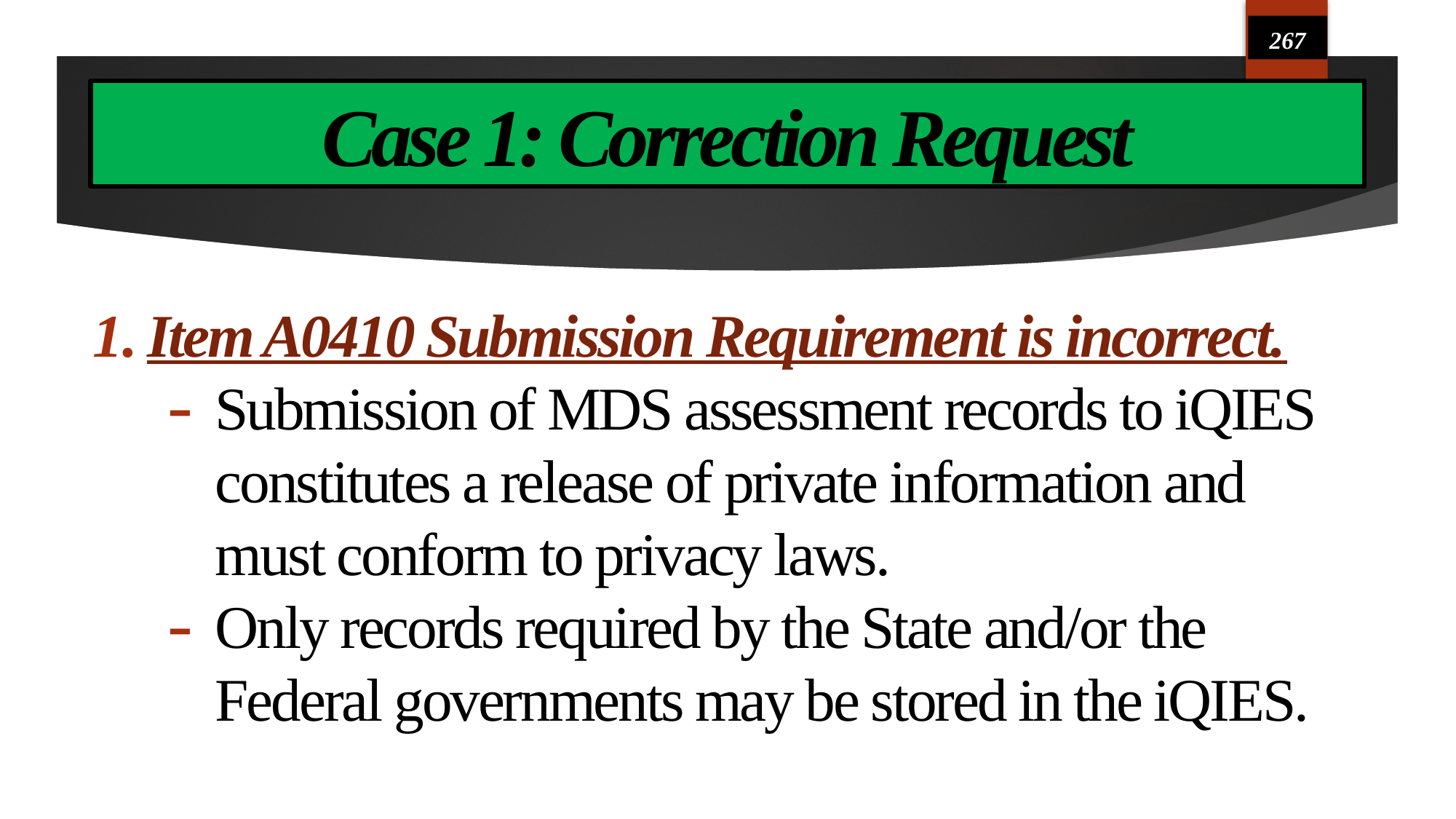

267
# Case 1: Correction Request
Item A0410 Submission Requirement is incorrect.
Submission of MDS assessment records to iQIES constitutes a release of private information and must conform to privacy laws.
Only records required by the State and/or the Federal governments may be stored in the iQIES.